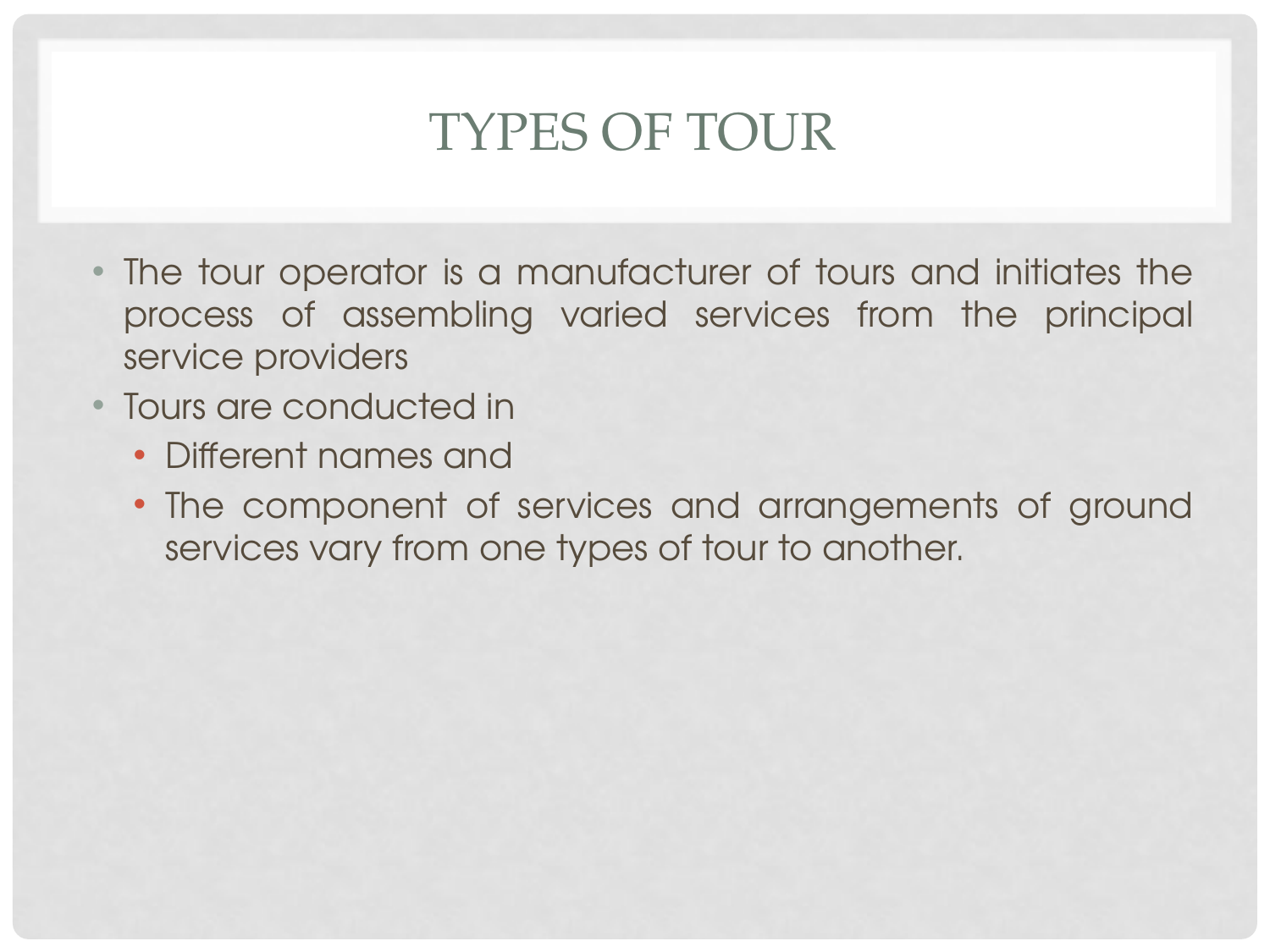

# Types of tour
The tour operator is a manufacturer of tours and initiates the process of assembling varied services from the principal service providers
Tours are conducted in
Different names and
The component of services and arrangements of ground services vary from one types of tour to another.